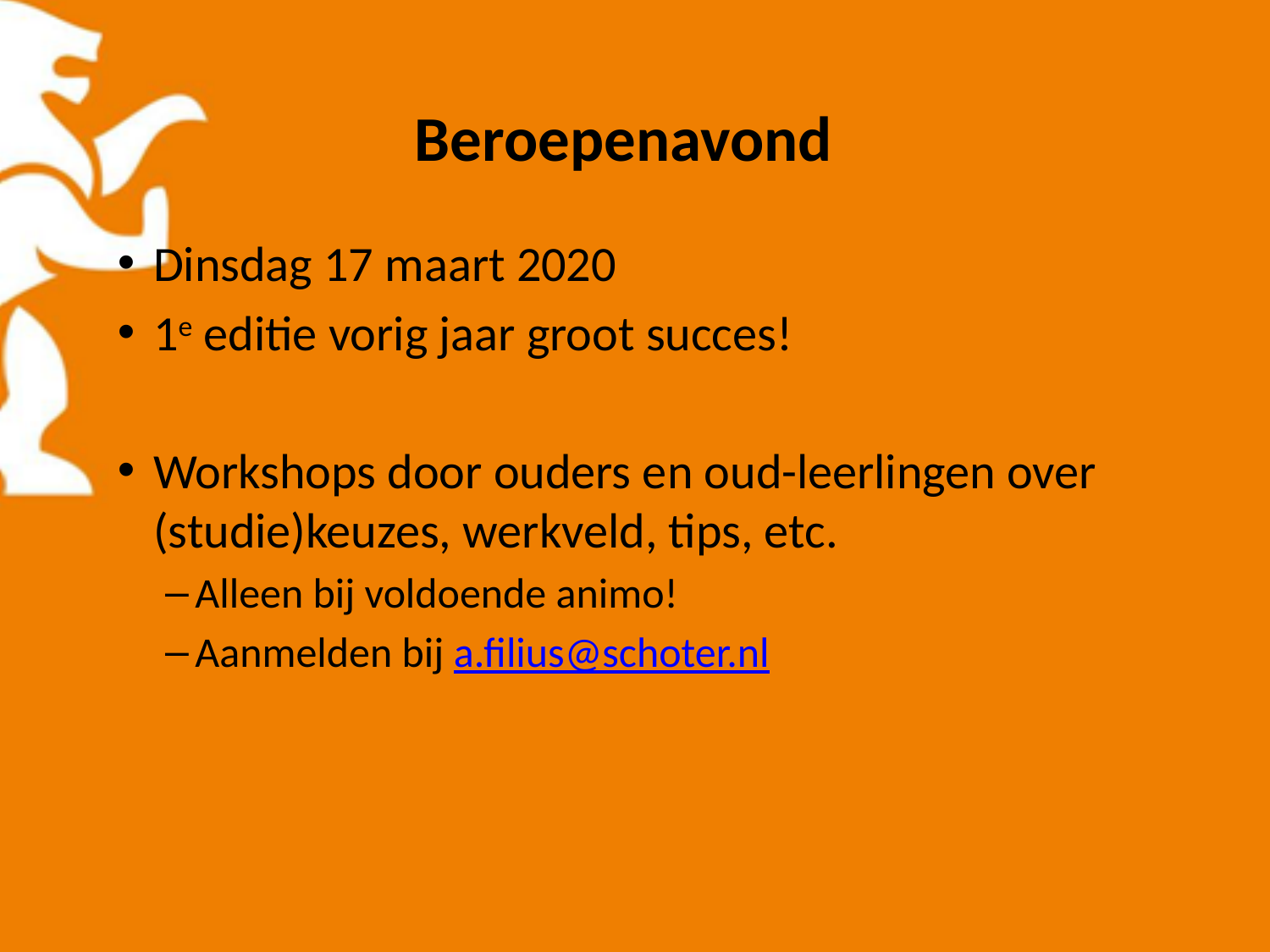

# Beroepenavond
Dinsdag 17 maart 2020
1e editie vorig jaar groot succes!

Workshops door ouders en oud-leerlingen over (studie)keuzes, werkveld, tips, etc.
Alleen bij voldoende animo!
Aanmelden bij a.filius@schoter.nl